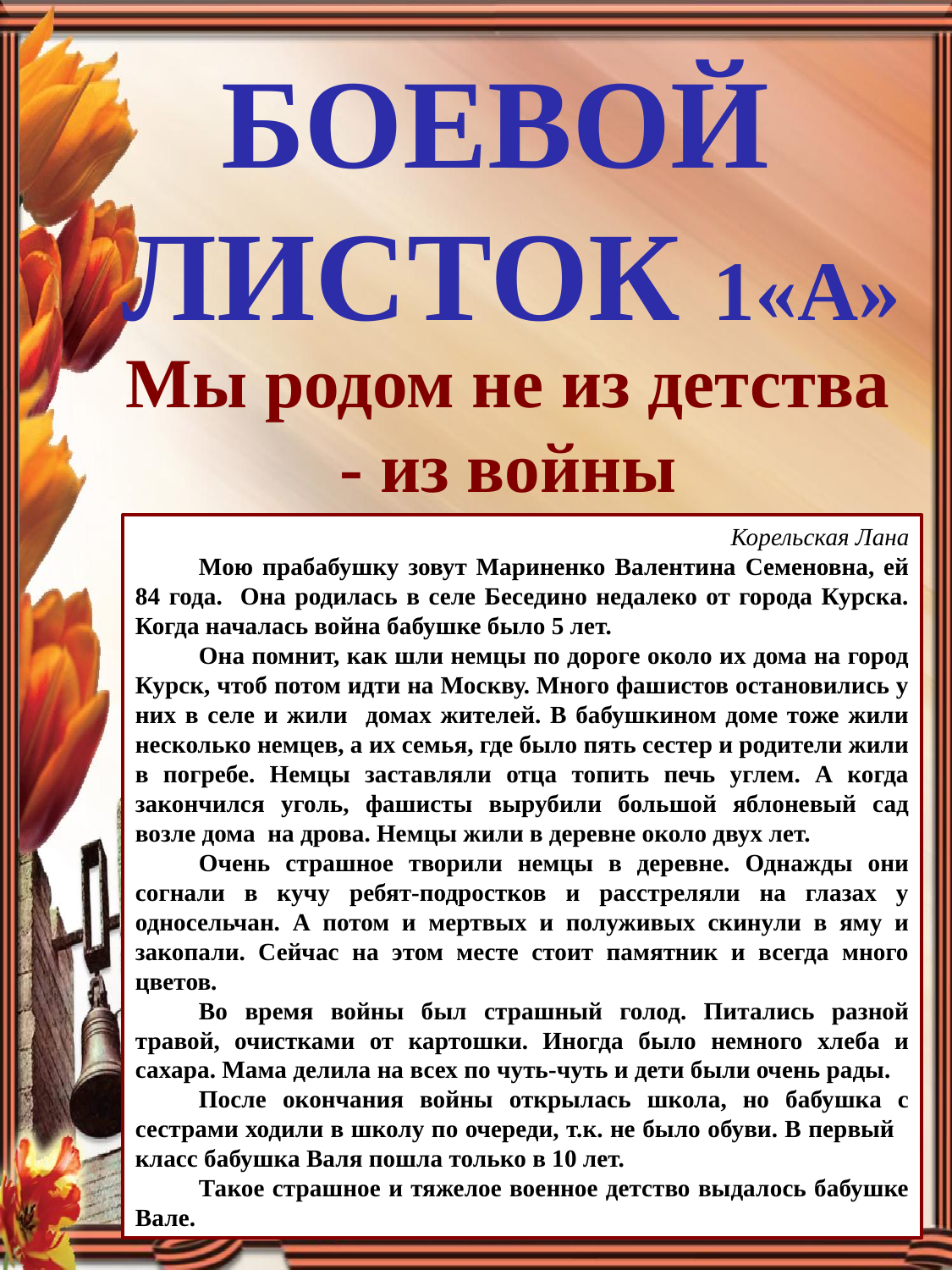

БОЕВОЙ
ЛИСТОК 1«А»
Мы родом не из детства - из войны
Корельская Лана
Мою прабабушку зовут Мариненко Валентина Семеновна, ей 84 года.  Она родилась в селе Беседино недалеко от города Курска. Когда началась война бабушке было 5 лет.
Она помнит, как шли немцы по дороге около их дома на город Курск, чтоб потом идти на Москву. Много фашистов остановились у них в селе и жили  домах жителей. В бабушкином доме тоже жили несколько немцев, а их семья, где было пять сестер и родители жили в погребе. Немцы заставляли отца топить печь углем. А когда закончился уголь, фашисты вырубили большой яблоневый сад возле дома  на дрова. Немцы жили в деревне около двух лет.
Очень страшное творили немцы в деревне. Однажды они согнали в кучу ребят-подростков и расстреляли на глазах у односельчан. А потом и мертвых и полуживых скинули в яму и закопали. Сейчас на этом месте стоит памятник и всегда много цветов.
Во время войны был страшный голод. Питались разной травой, очистками от картошки. Иногда было немного хлеба и сахара. Мама делила на всех по чуть-чуть и дети были очень рады.
После окончания войны открылась школа, но бабушка с сестрами ходили в школу по очереди, т.к. не было обуви. В первый   класс бабушка Валя пошла только в 10 лет.
Такое страшное и тяжелое военное детство выдалось бабушке Вале.